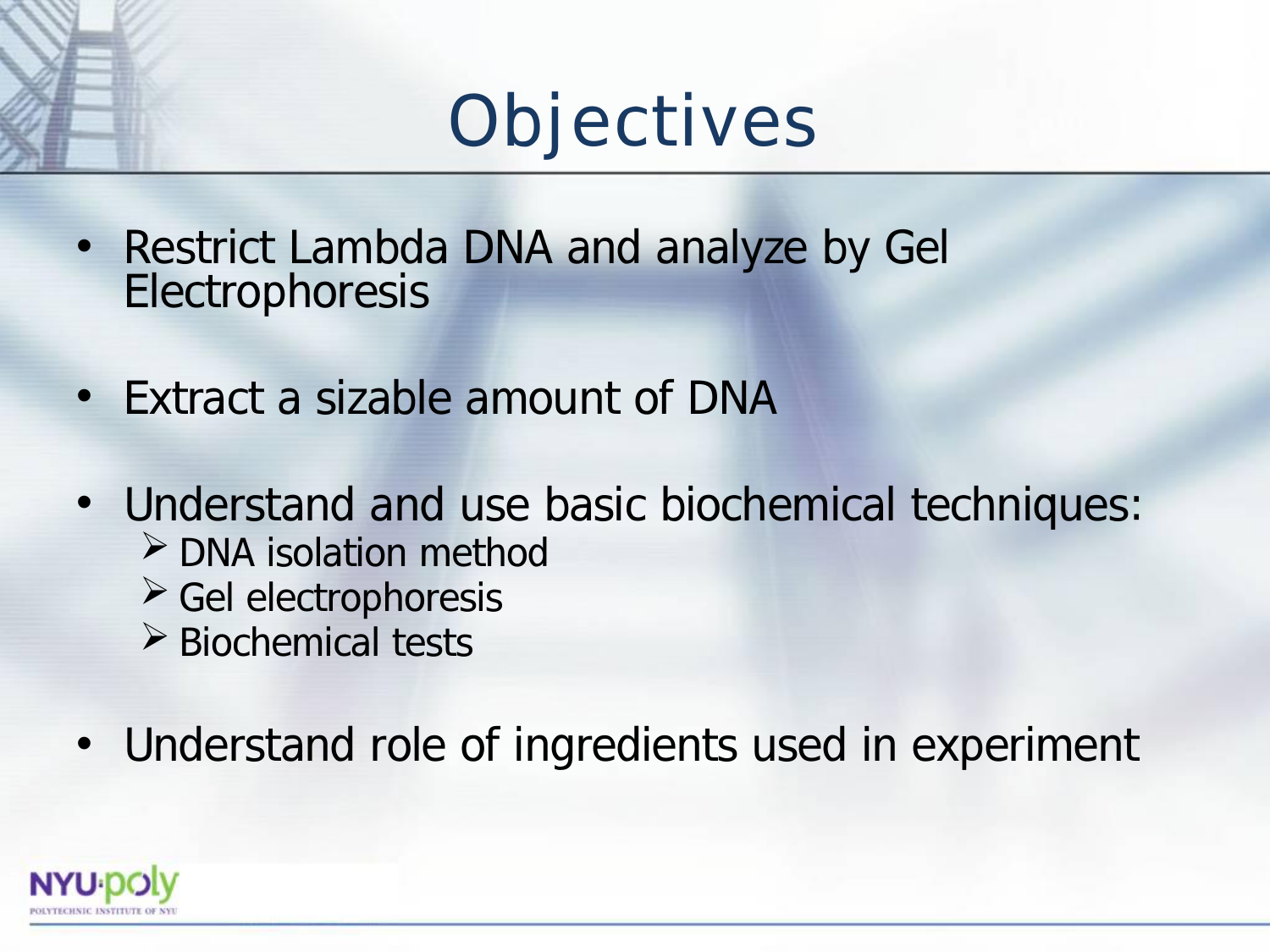

# Objectives
Restrict Lambda DNA and analyze by Gel Electrophoresis

Extract a sizable amount of DNA

Understand and use basic biochemical techniques:
DNA isolation method
Gel electrophoresis
Biochemical tests

Understand role of ingredients used in experiment